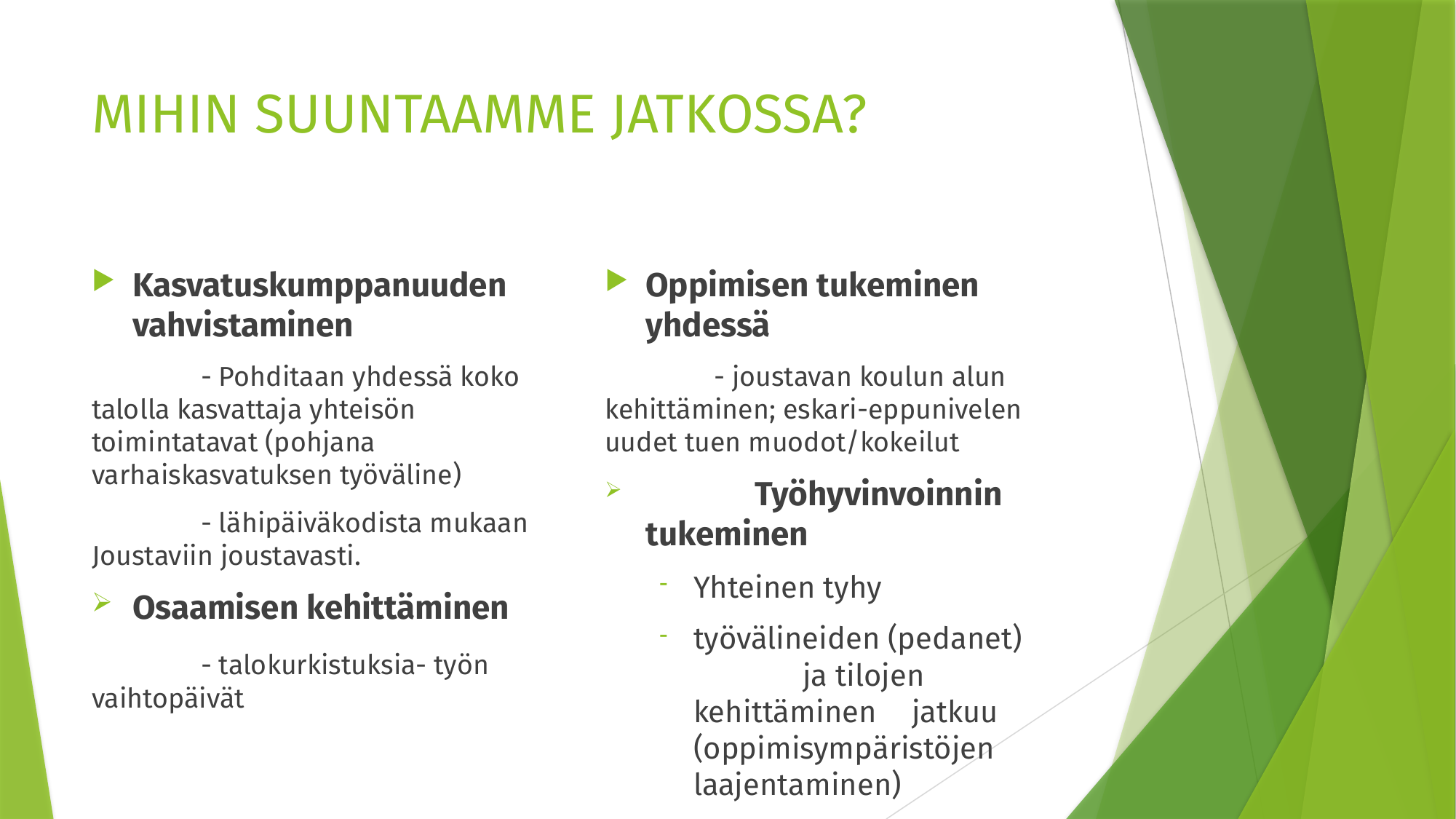

# MIHIN SUUNTAAMME JATKOSSA?
Kasvatuskumppanuuden vahvistaminen
	- Pohditaan yhdessä koko talolla kasvattaja yhteisön toimintatavat (pohjana varhaiskasvatuksen työväline)
	- lähipäiväkodista mukaan Joustaviin joustavasti.
Osaamisen kehittäminen
	- talokurkistuksia- työn vaihtopäivät
Oppimisen tukeminen yhdessä
	- joustavan koulun alun kehittäminen; eskari-eppunivelen uudet tuen muodot/kokeilut
	Työhyvinvoinnin tukeminen
Yhteinen tyhy
työvälineiden (pedanet) 	ja tilojen kehittäminen 	jatkuu (oppimisympäristöjen 	laajentaminen)